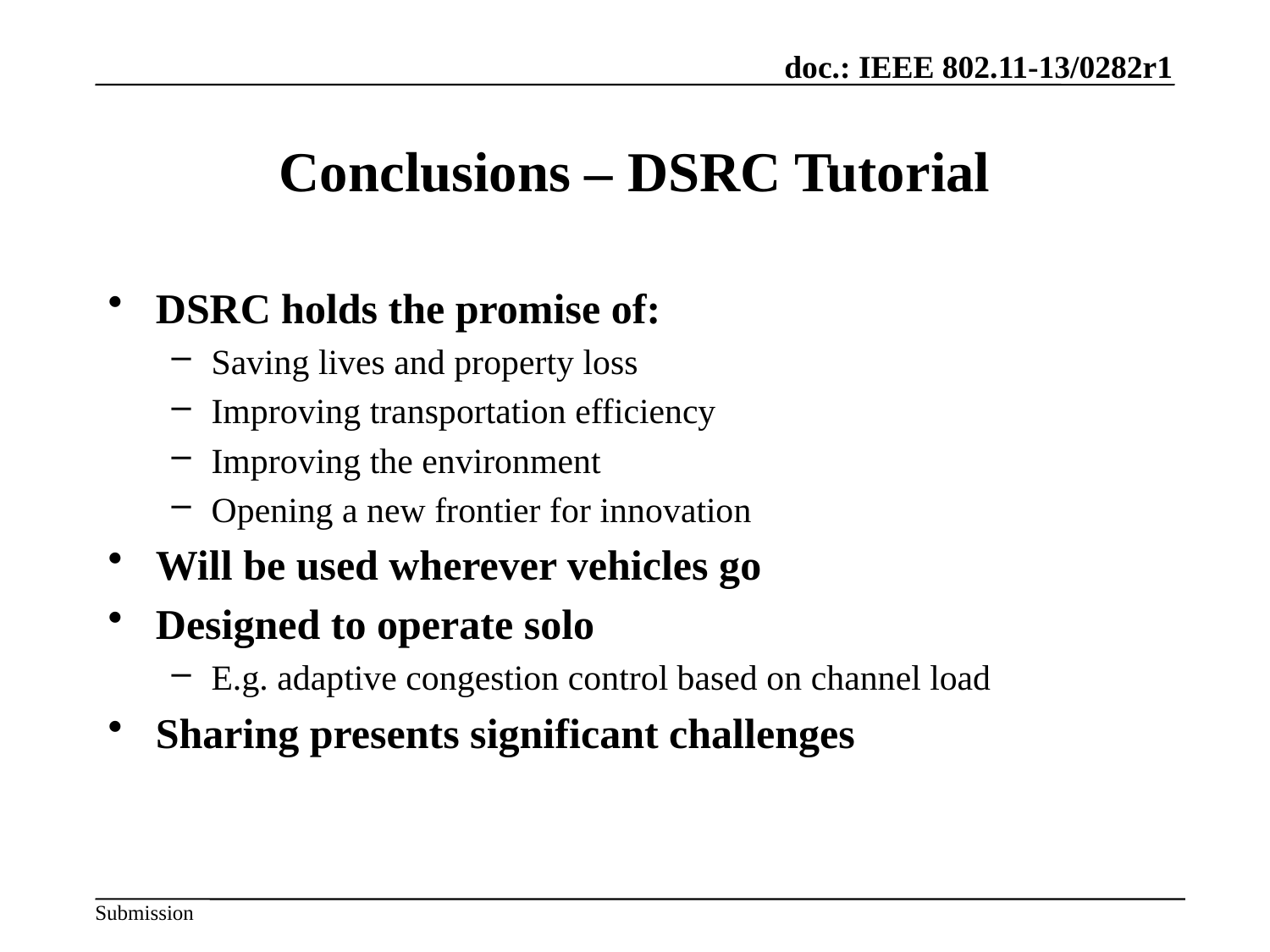

# Conclusions – DSRC Tutorial
DSRC holds the promise of:
Saving lives and property loss
Improving transportation efficiency
Improving the environment
Opening a new frontier for innovation
Will be used wherever vehicles go
Designed to operate solo
E.g. adaptive congestion control based on channel load
Sharing presents significant challenges